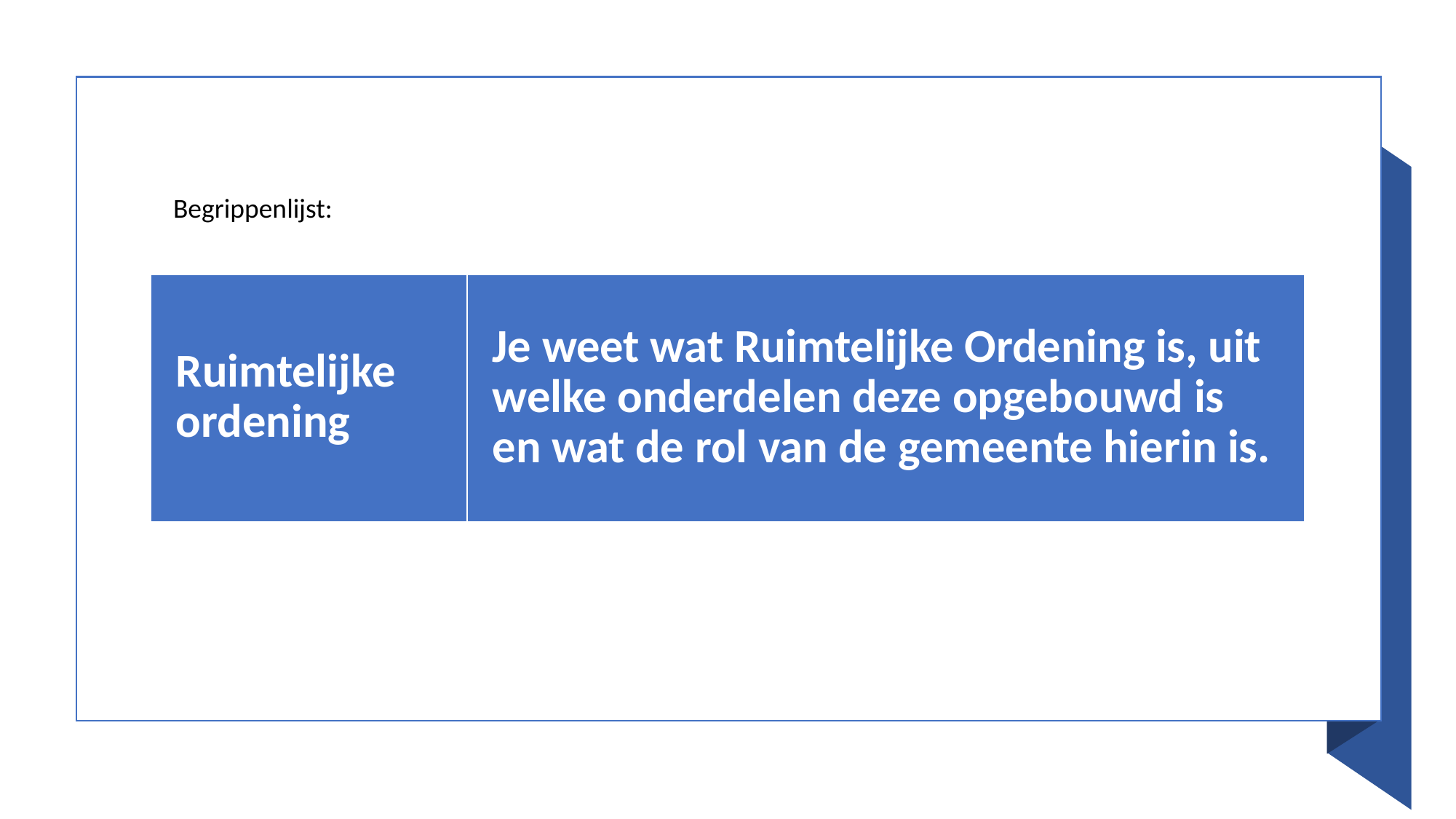

Begrippenlijst:
| Ruimtelijke ordening | Je weet wat Ruimtelijke Ordening is, uit welke onderdelen deze opgebouwd is en wat de rol van de gemeente hierin is. |
| --- | --- |